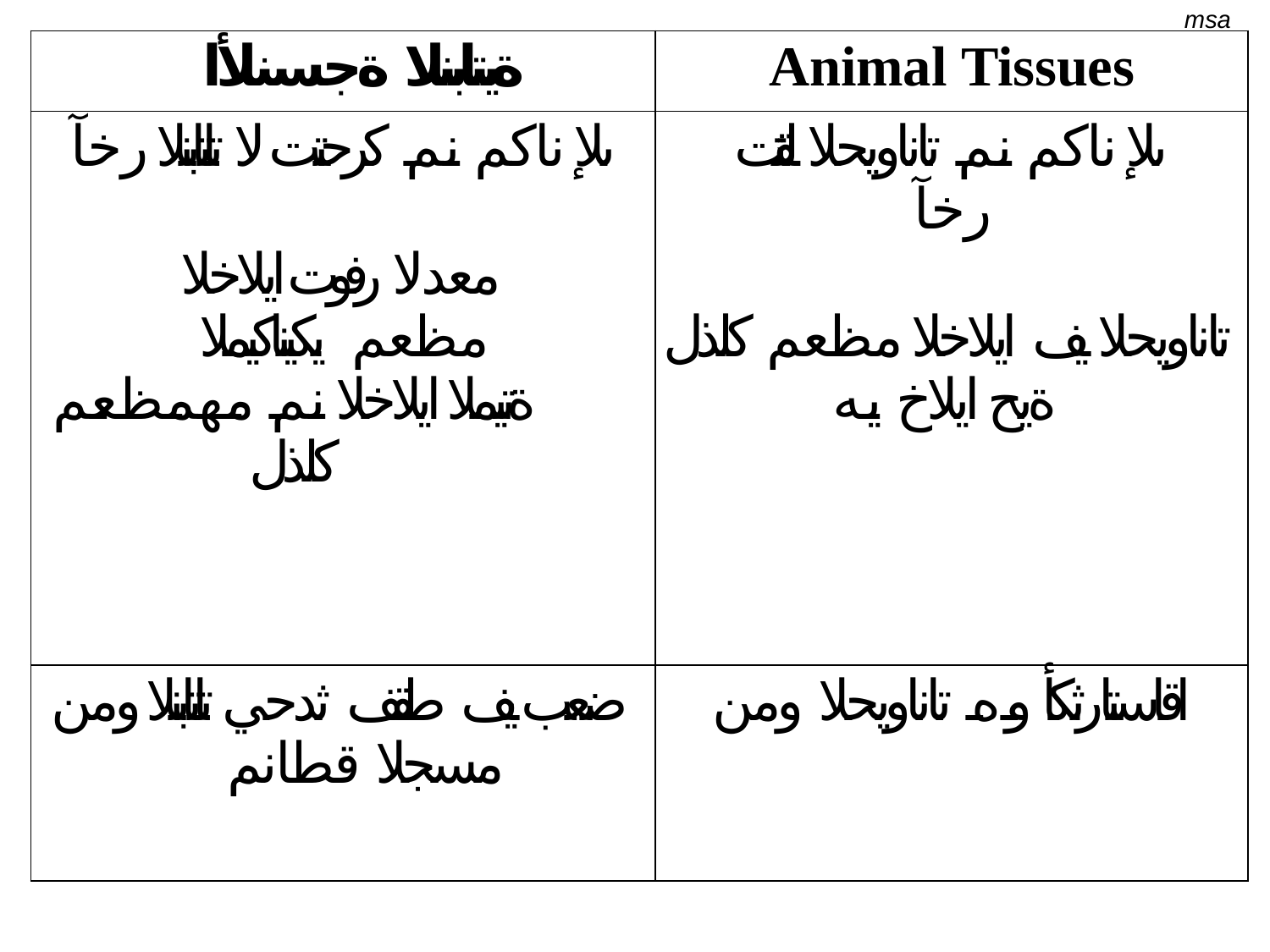

msa
| ةيتابنلا ةجسنلأا | Animal Tissues |
| --- | --- |
| ىلإ ناكم نم كرحتت لا تاتابنلا رخآ معدلا رفوت ايلاخلا مظعم يكيناكيملا ةتيملا ايلاخلا نم مهمظعم كلذل | ىلإ ناكم نم تاناويحلا لقتنت رخآ تاناويحلا يف ايلاخلا مظعم كلذل ةيح ايلاخ يه |
| ضعب يف طقف ثدحي تاتابنلا ومن مسجلا قطانم | اقاستا رثكأ وه تاناويحلا ومن |